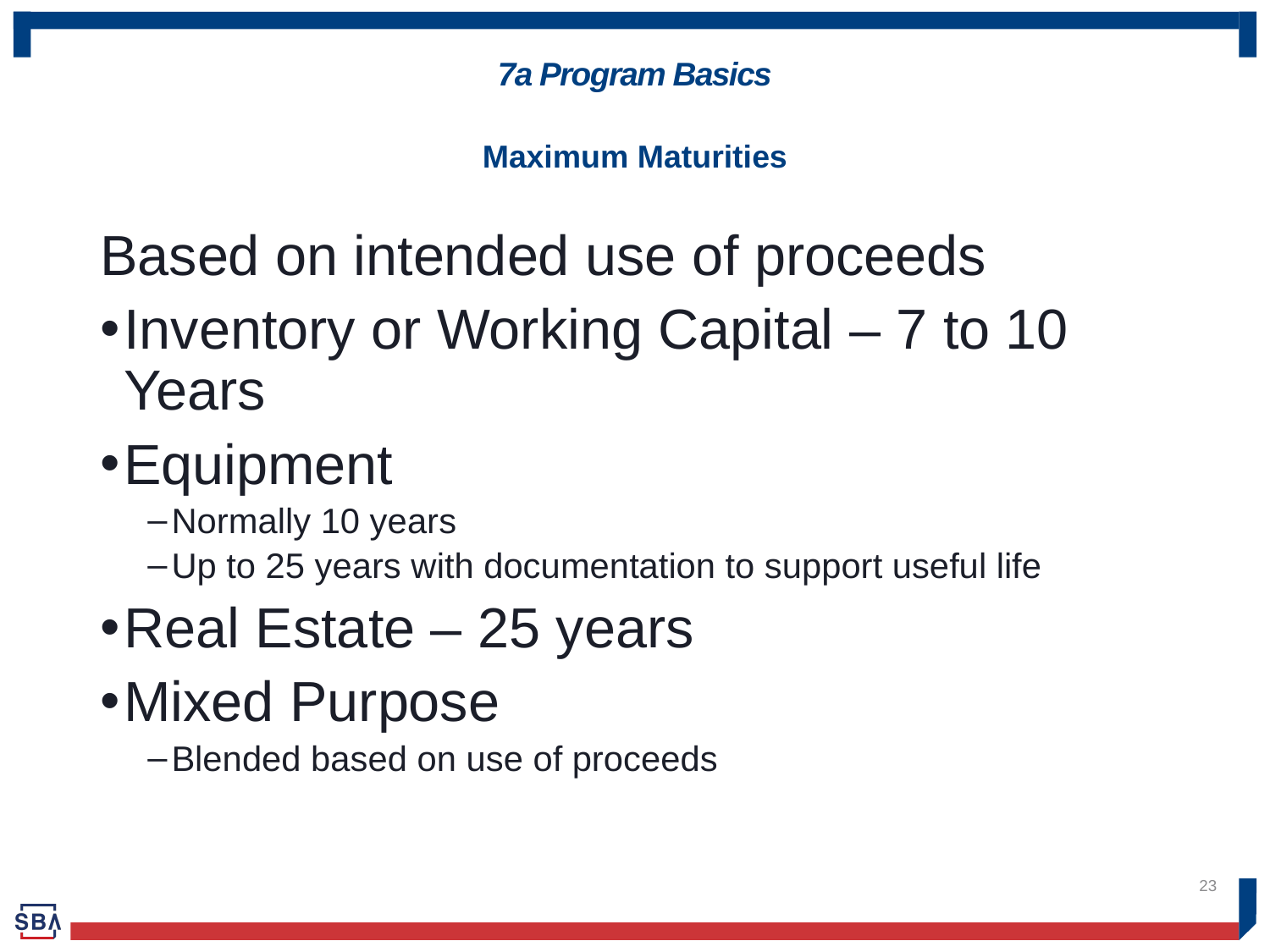

# 7a Program Basics
Maximum Maturities
Based on intended use of proceeds
Inventory or Working Capital – 7 to 10 Years
Equipment
Normally 10 years
Up to 25 years with documentation to support useful life
Real Estate – 25 years
Mixed Purpose
Blended based on use of proceeds

23